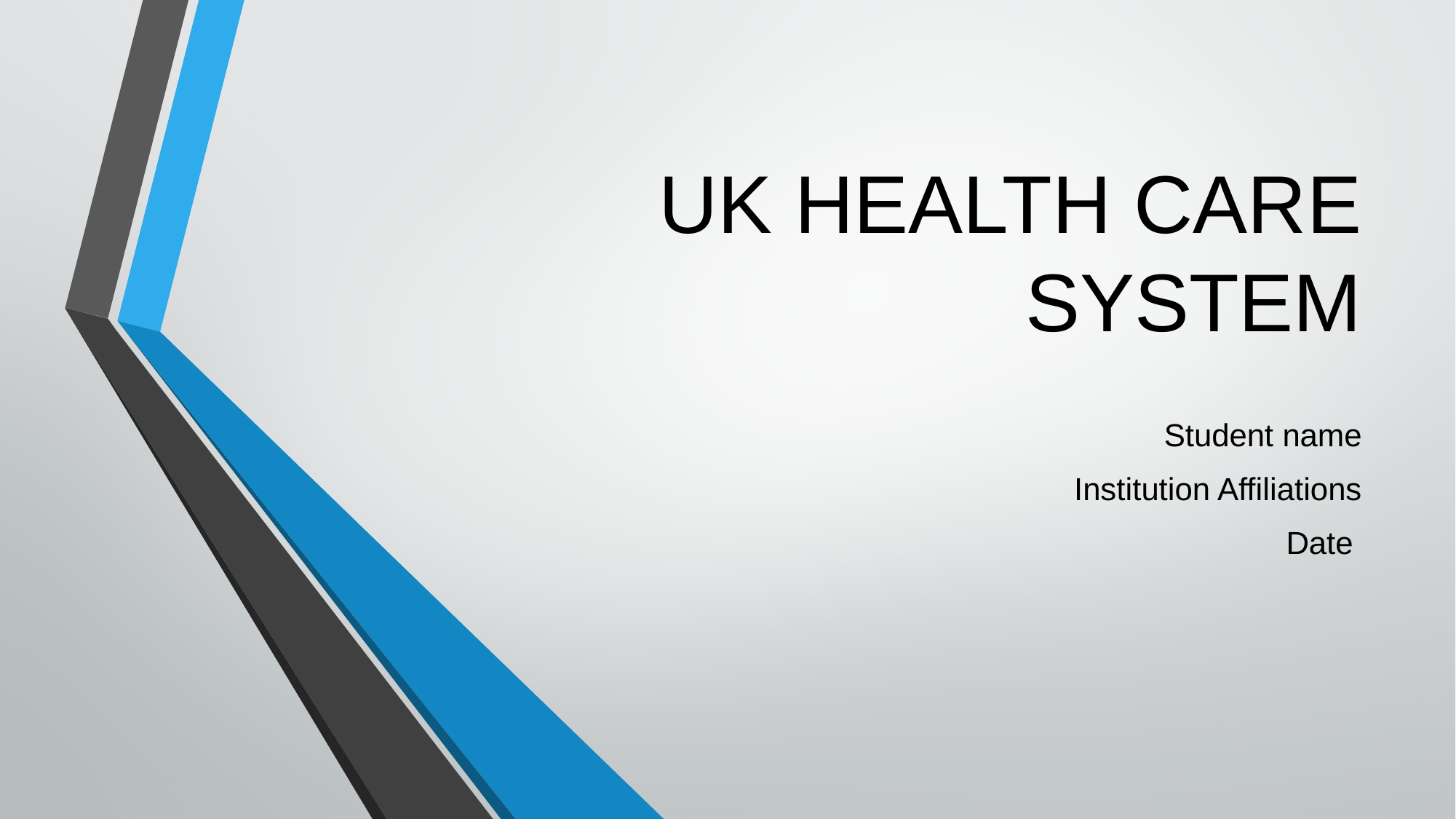

# UK HEALTH CARE SYSTEM
Student name
Institution Affiliations
Date